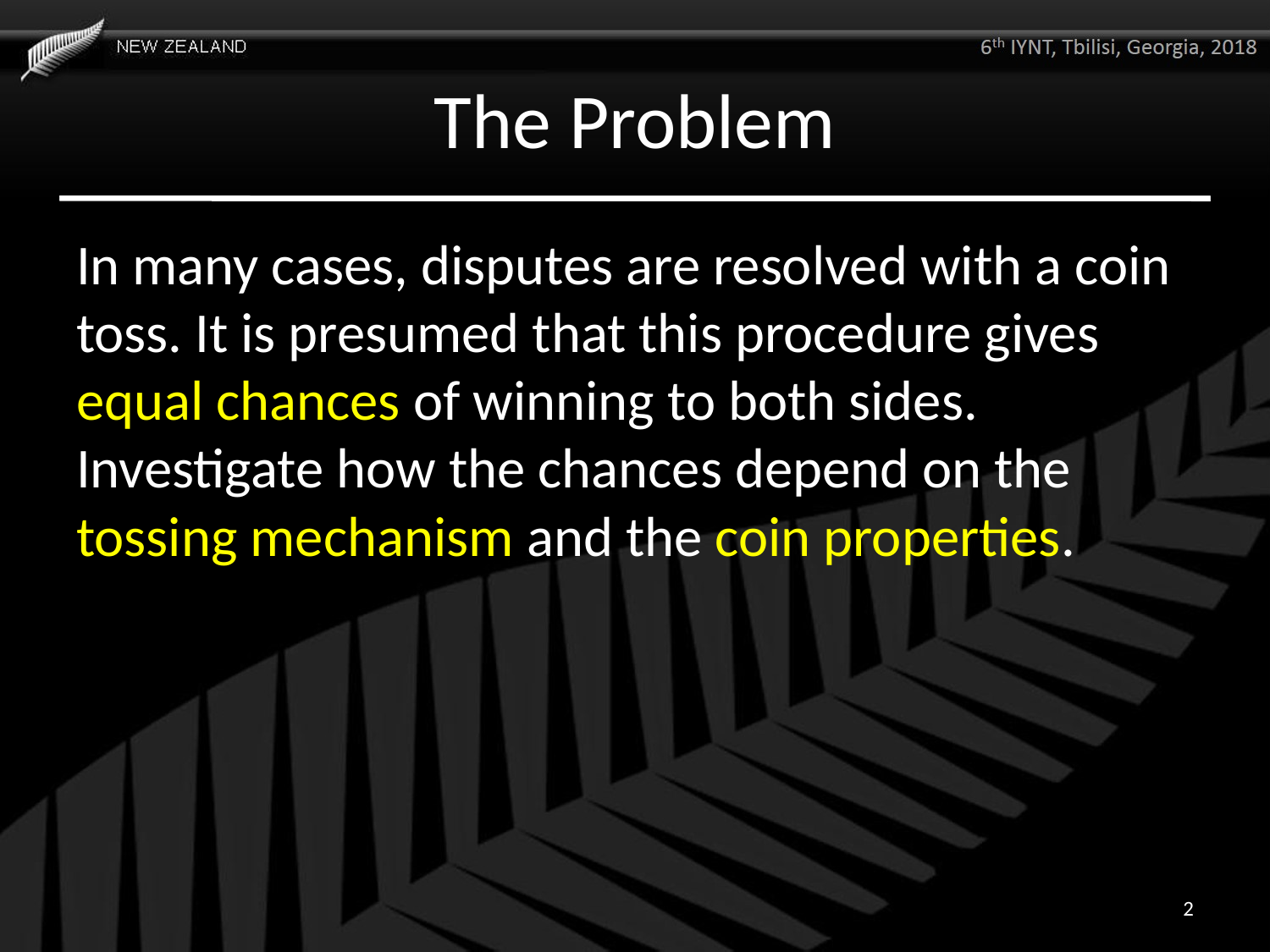

# The Problem
In many cases, disputes are resolved with a coin toss. It is presumed that this procedure gives equal chances of winning to both sides. Investigate how the chances depend on the tossing mechanism and the coin properties.

2